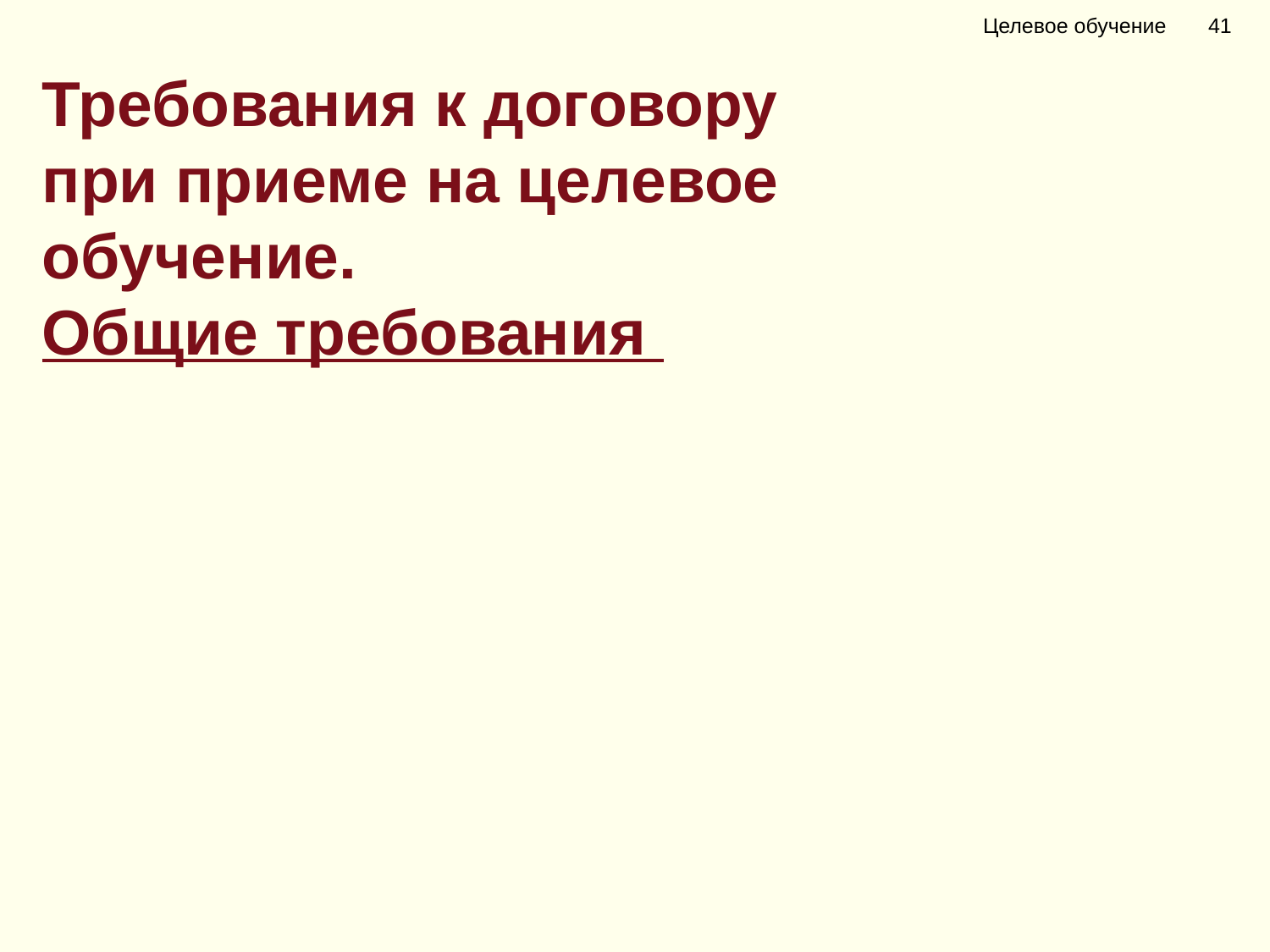

Целевое обучение       41
Требования к договору
при приеме на целевое
обучение.
Общие требования